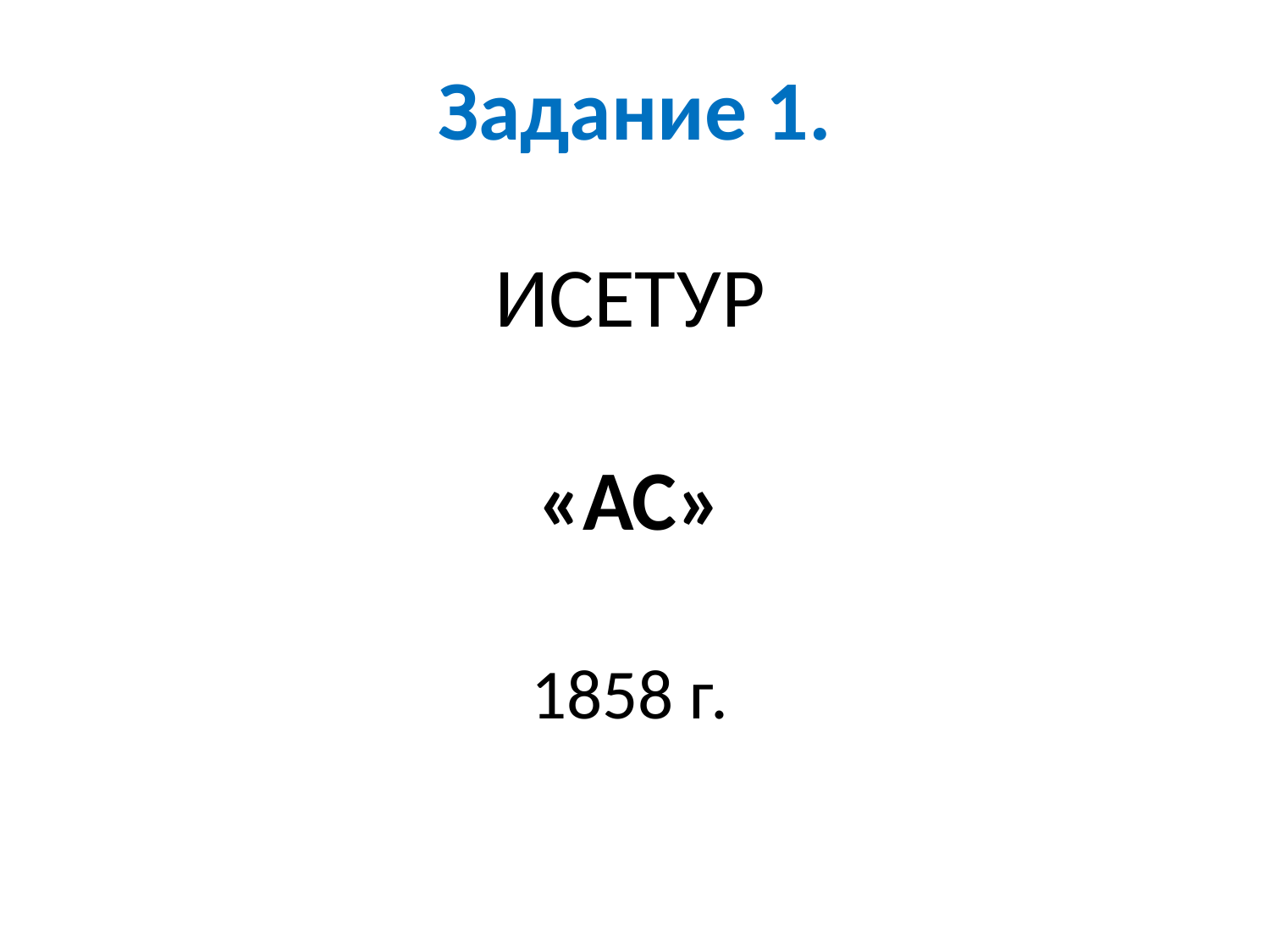

# Задание 1.
ИСЕТУР

«АС»

1858 г.